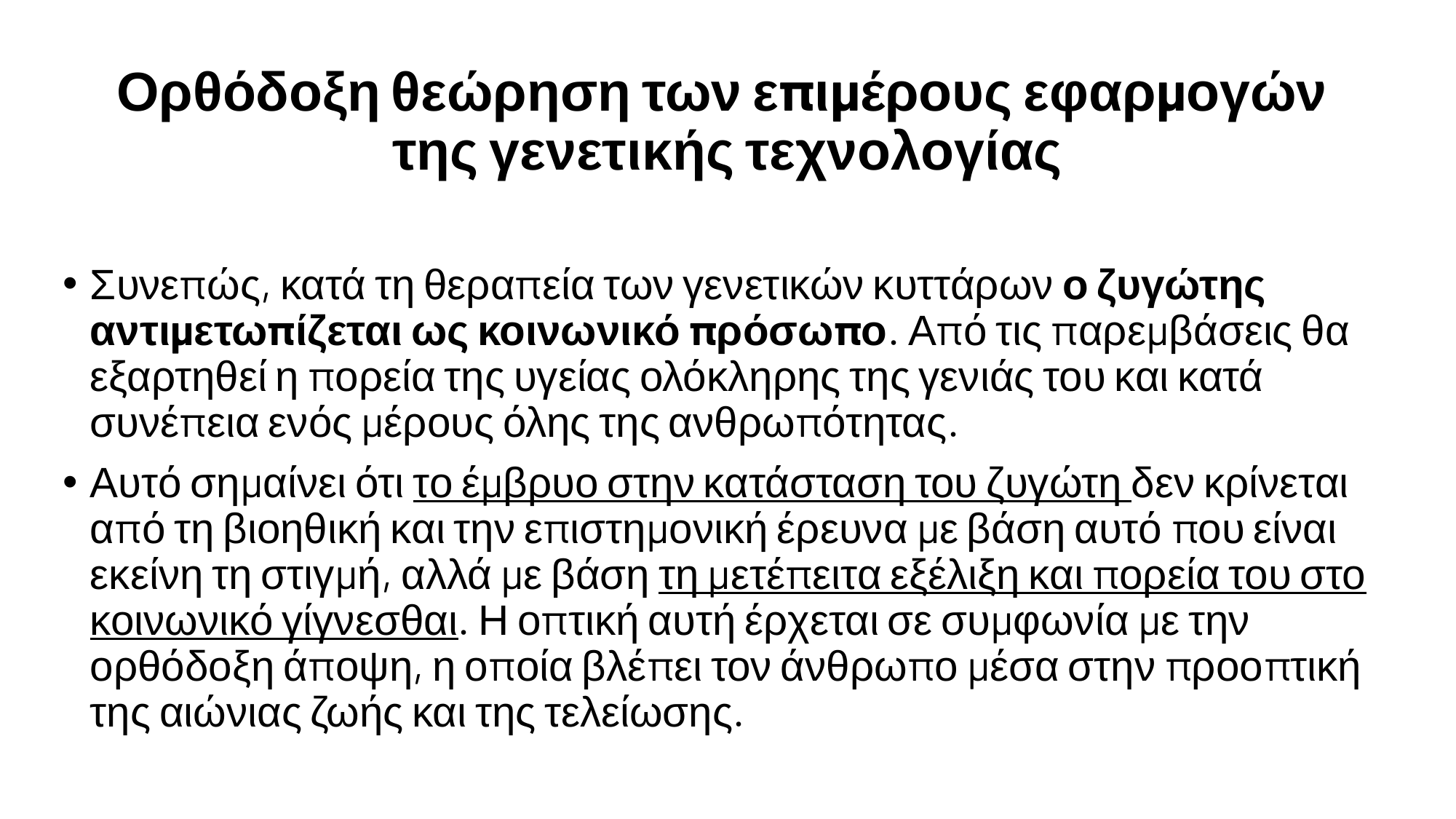

# Ορθόδοξη θεώρηση των επιμέρους εφαρμογών της γενετικής τεχνολογίας
Συνεπώς, κατά τη θεραπεία των γενετικών κυττάρων ο ζυγώτης αντιμετωπίζεται ως κοινωνικό πρόσωπο. Από τις παρεμβάσεις θα εξαρτηθεί η πορεία της υγείας ολόκληρης της γενιάς του και κατά συνέπεια ενός μέρους όλης της ανθρωπότητας.
Αυτό σημαίνει ότι το έμβρυο στην κατάσταση του ζυγώτη δεν κρίνεται από τη βιοηθική και την επιστημονική έρευνα με βάση αυτό που είναι εκείνη τη στιγμή, αλλά με βάση τη μετέπειτα εξέλιξη και πορεία του στο κοινωνικό γίγνεσθαι. Η οπτική αυτή έρχεται σε συμφωνία με την ορθόδοξη άποψη, η οποία βλέπει τον άνθρωπο μέσα στην προοπτική της αιώνιας ζωής και της τελείωσης.